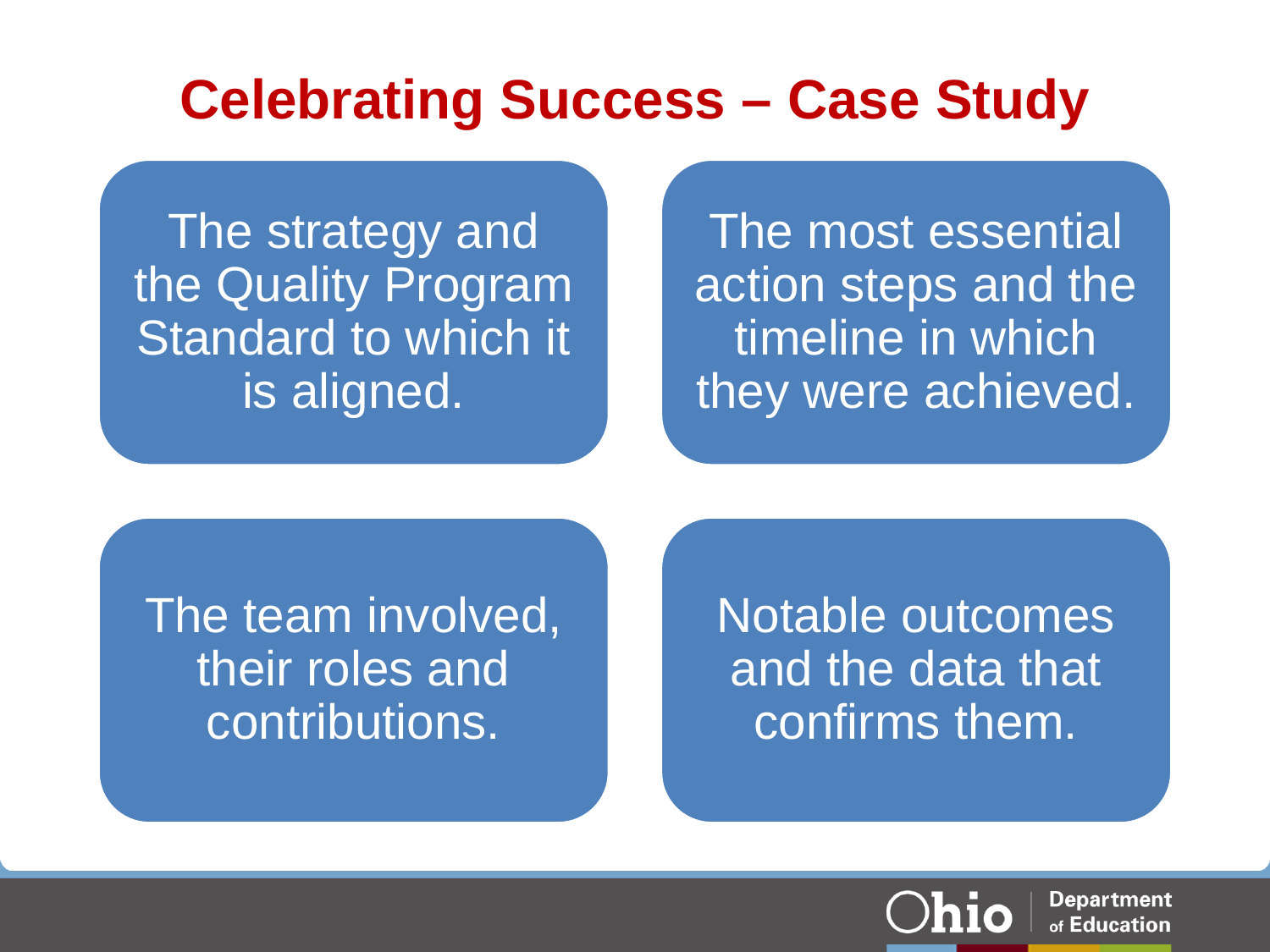

# Celebrating Success – Case Study
The strategy and the Quality Program Standard to which it is aligned.
The most essential action steps and the timeline in which they were achieved.
The team involved, their roles and contributions.
Notable outcomes and the data that confirms them.